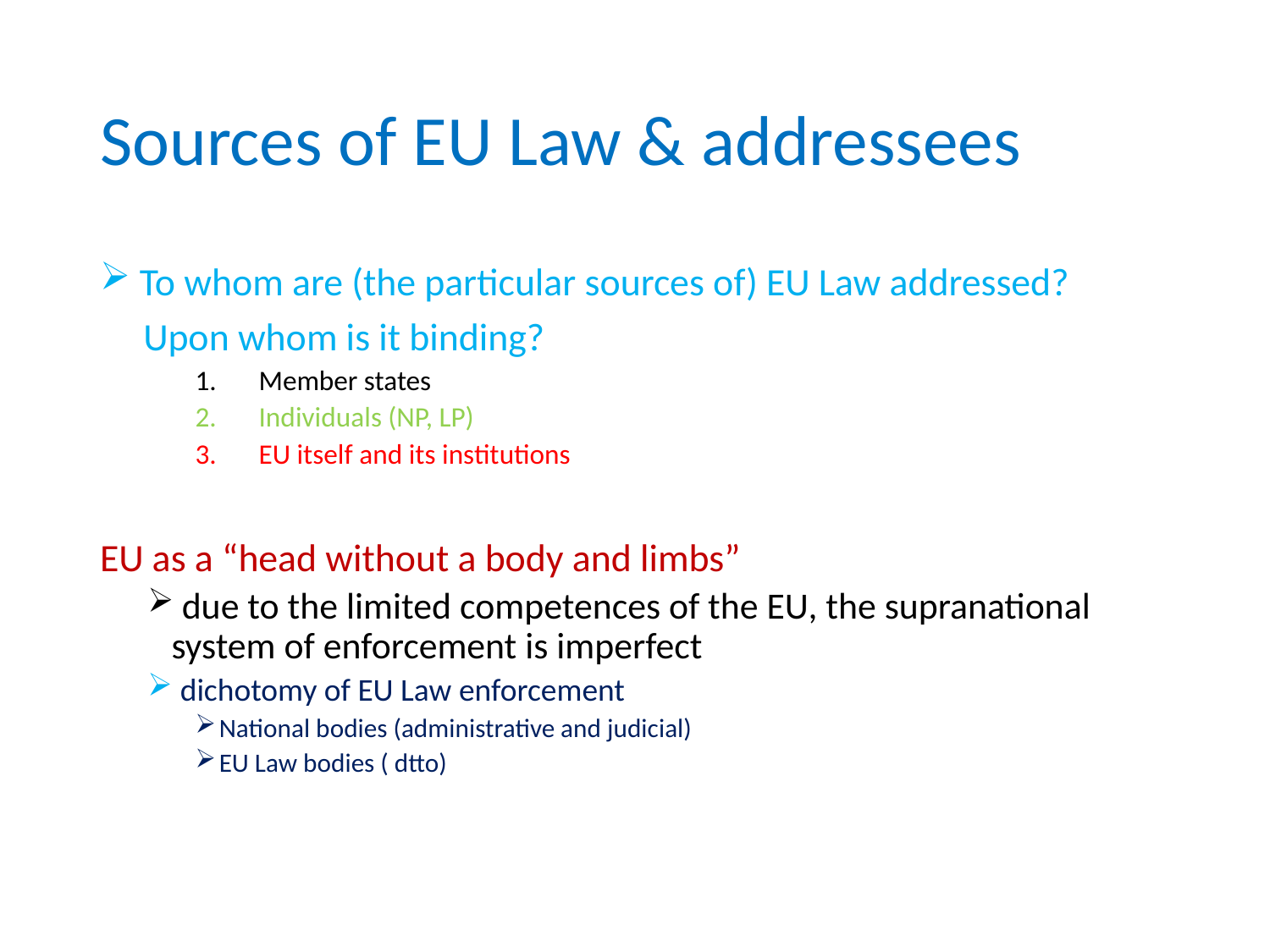

# Sources of EU Law & addressees
 To whom are (the particular sources of) EU Law addressed?
     Upon whom is it binding?
Member states
Individuals (NP, LP)
EU itself and its institutions

EU as a “head without a body and limbs”
 due to the limited competences of the EU, the supranational system of enforcement is imperfect
 dichotomy of EU Law enforcement
National bodies (administrative and judicial)
EU Law bodies ( dtto)